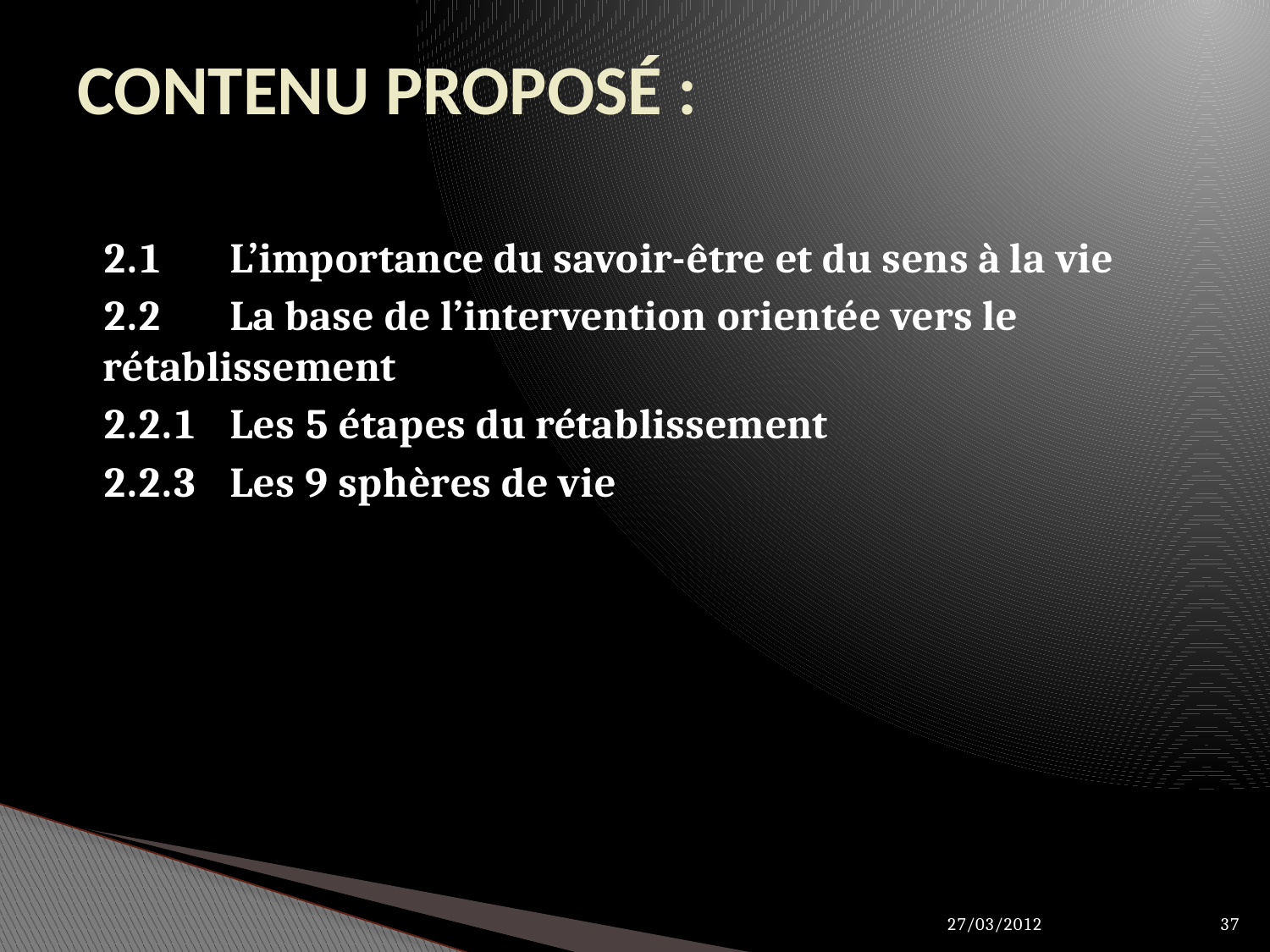

# CONTENU PROPOSÉ :

2.1	L’importance du savoir-être et du sens à la vie
2.2	La base de l’intervention orientée vers le 	rétablissement
2.2.1	Les 5 étapes du rétablissement
2.2.3	Les 9 sphères de vie
27/03/2012
37